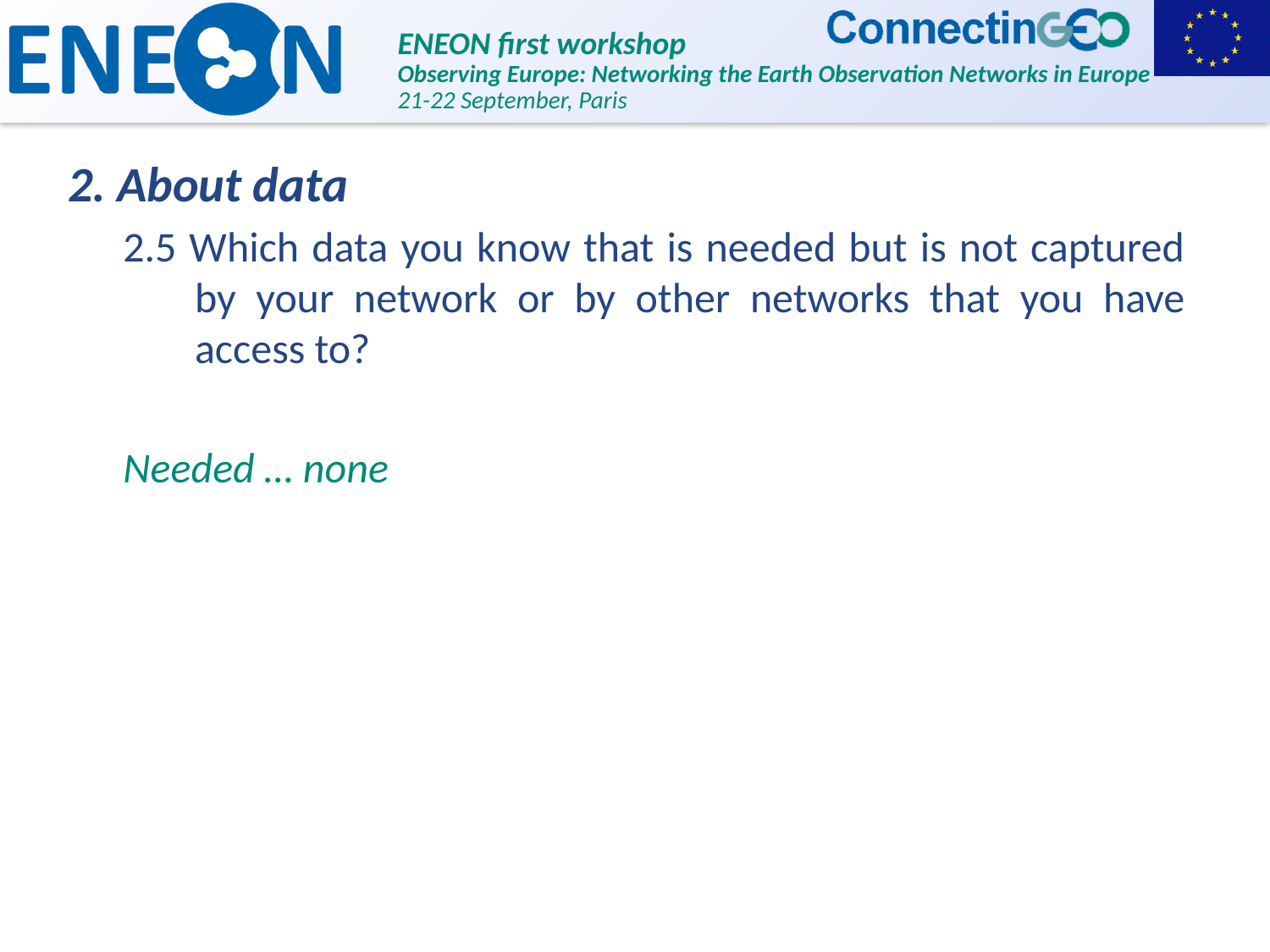

2. About data
2.5 Which data you know that is needed but is not captured by your network or by other networks that you have access to?

Needed … none